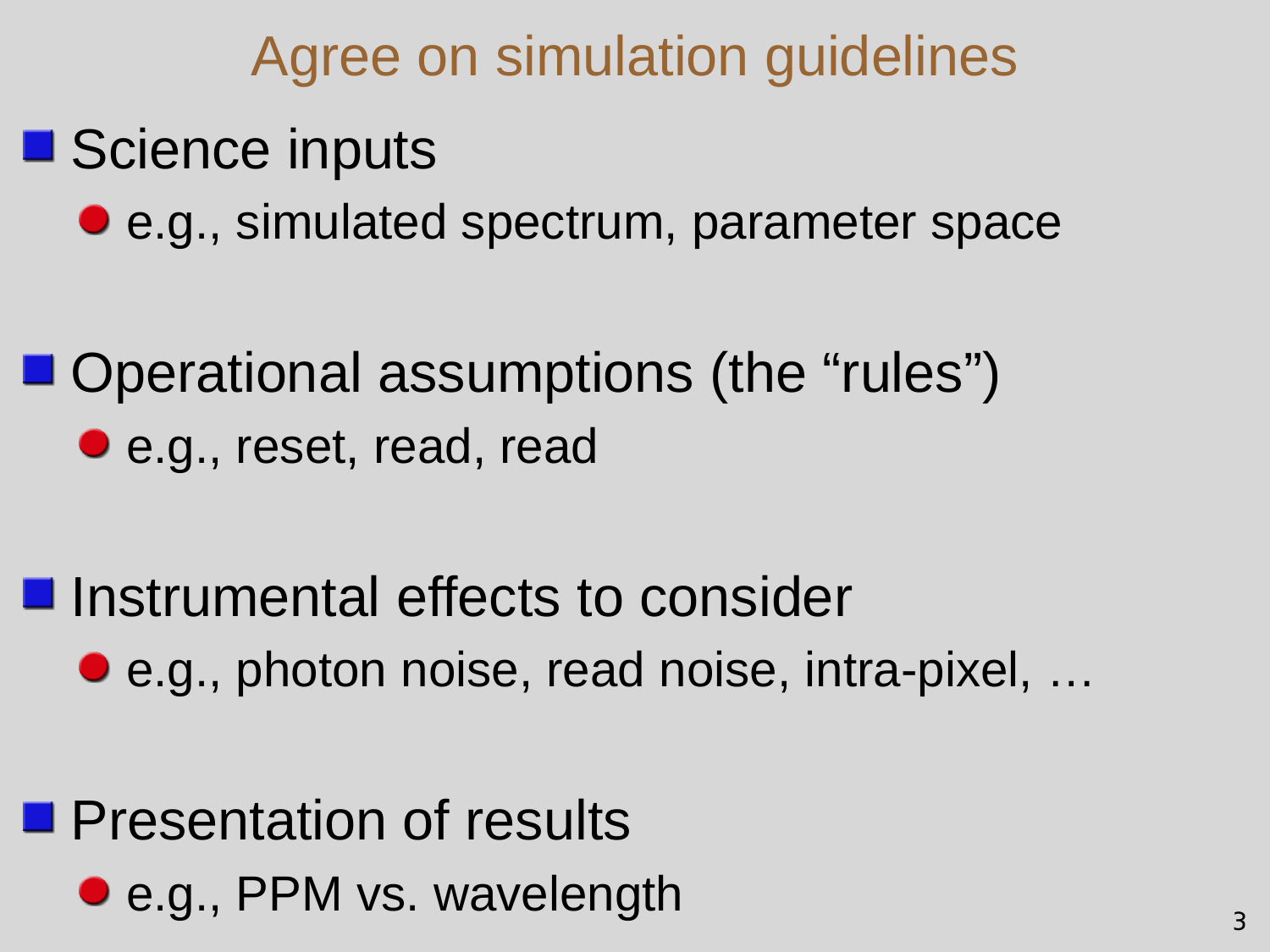

# Agree on simulation guidelines
Science inputs
e.g., simulated spectrum, parameter space

Operational assumptions (the “rules”)
e.g., reset, read, read

Instrumental effects to consider
e.g., photon noise, read noise, intra-pixel, …

Presentation of results
e.g., PPM vs. wavelength
3